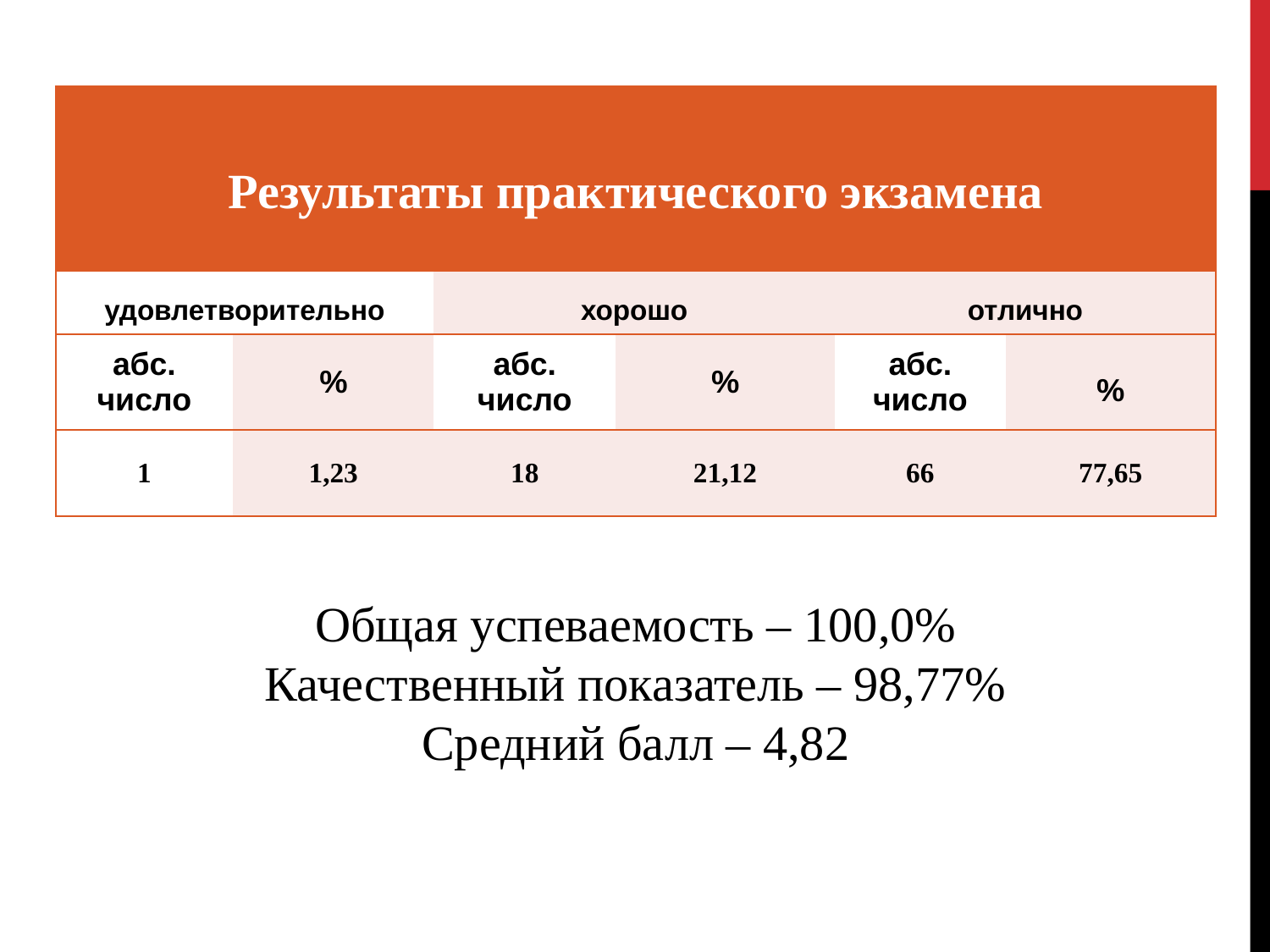

| Результаты практического экзамена |  |  |  |  |  |
| --- | --- | --- | --- | --- | --- |
| удовлетворительно |  | хорошо |  | отлично |  |
| абс. число | % | абс. число | % | абс. число | % |
| 1 | 1,23 | 18 | 21,12 | 66 | 77,65 |
Общая успеваемость – 100,0%
Качественный показатель – 98,77%
Средний балл – 4,82